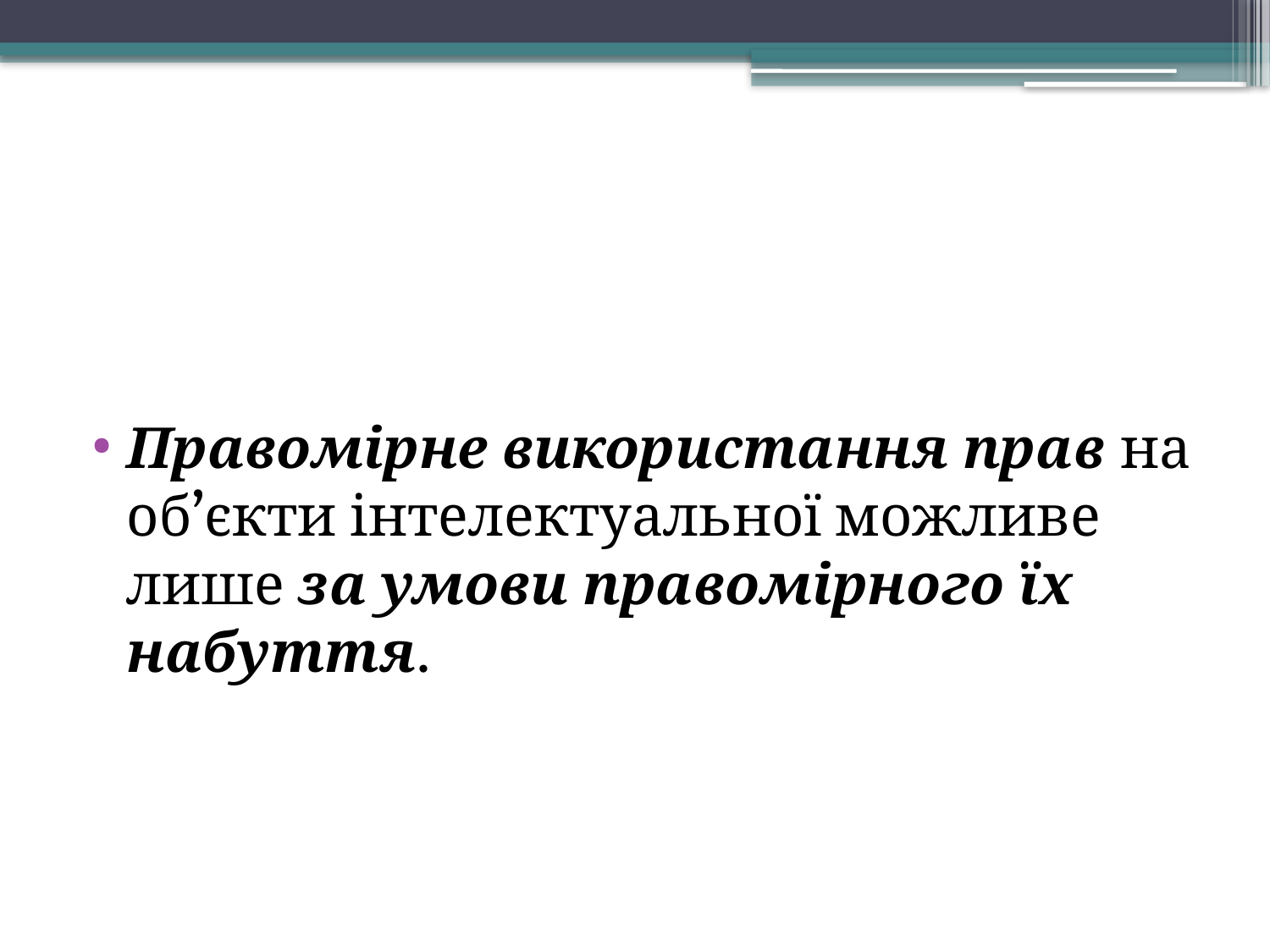

Правомірне використання прав на об’єкти інтелектуальної можливе лише за умови правомірного їх набуття.